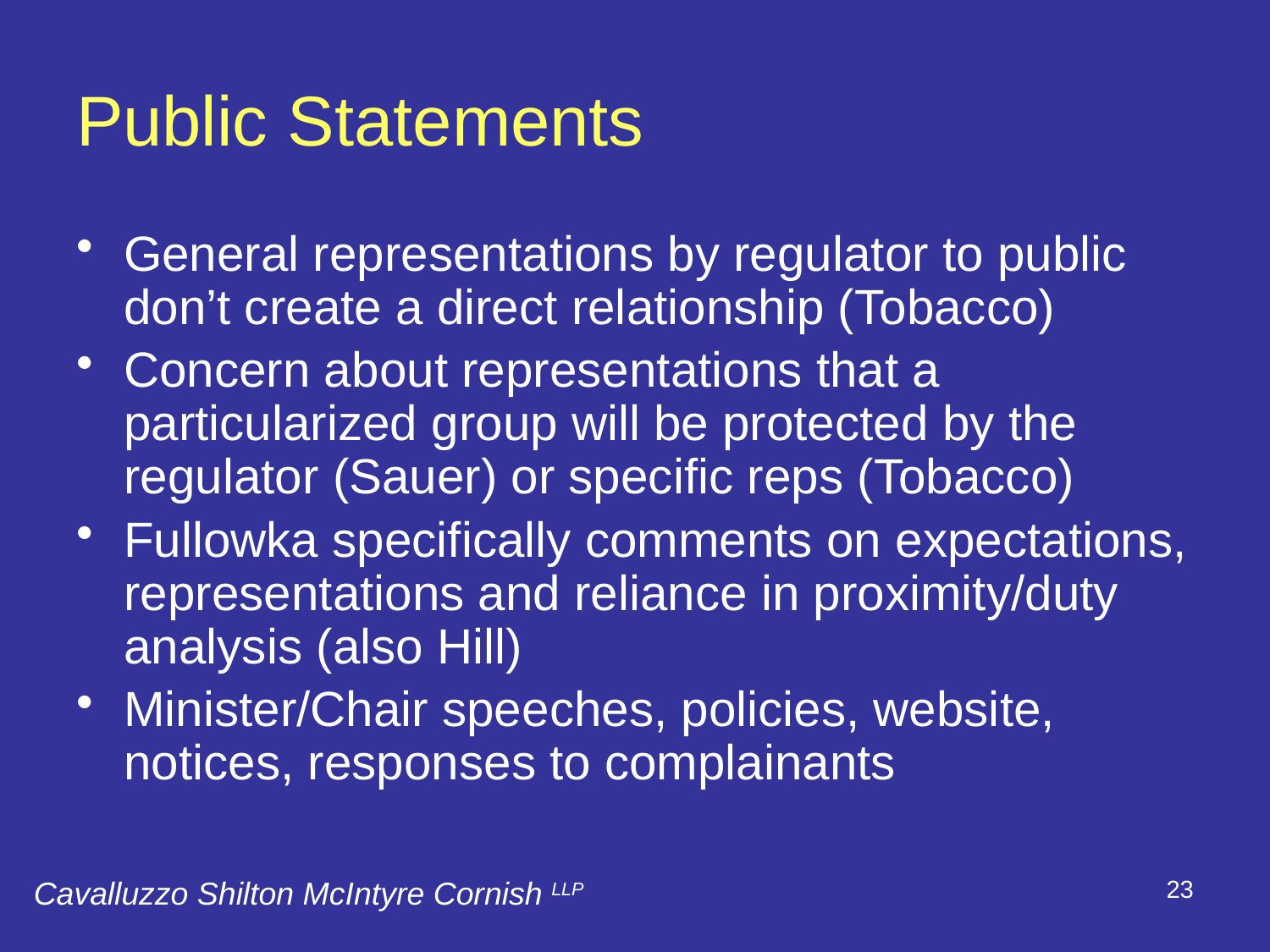

# Public Statements
General representations by regulator to public don’t create a direct relationship (Tobacco)
Concern about representations that a particularized group will be protected by the regulator (Sauer) or specific reps (Tobacco)
Fullowka specifically comments on expectations, representations and reliance in proximity/duty analysis (also Hill)
Minister/Chair speeches, policies, website, notices, responses to complainants
23